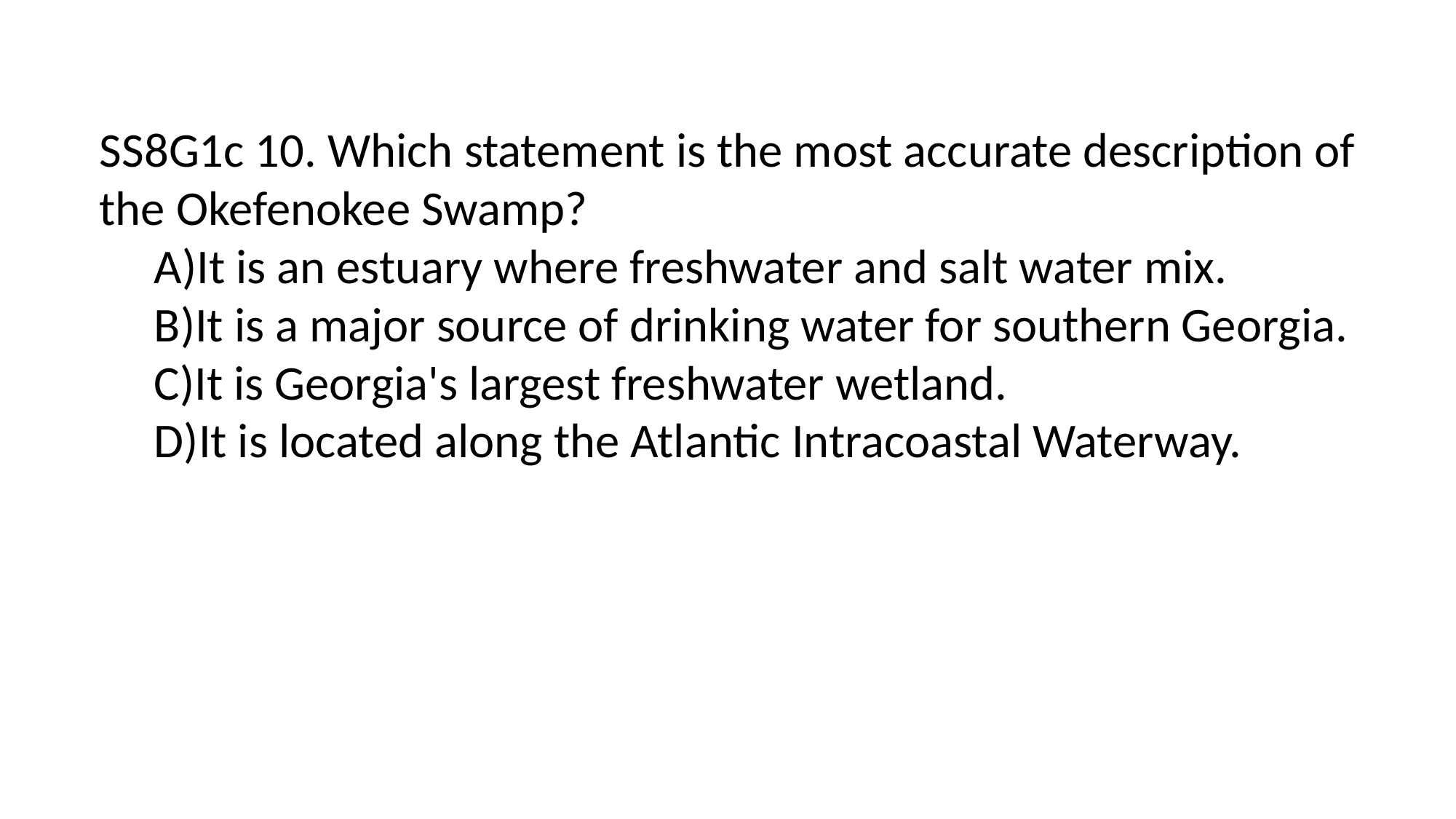

SS8G1c 10. Which statement is the most accurate description of the Okefenokee Swamp?
A)It is an estuary where freshwater and salt water mix.
B)It is a major source of drinking water for southern Georgia.
C)It is Georgia's largest freshwater wetland.
D)It is located along the Atlantic Intracoastal Waterway.